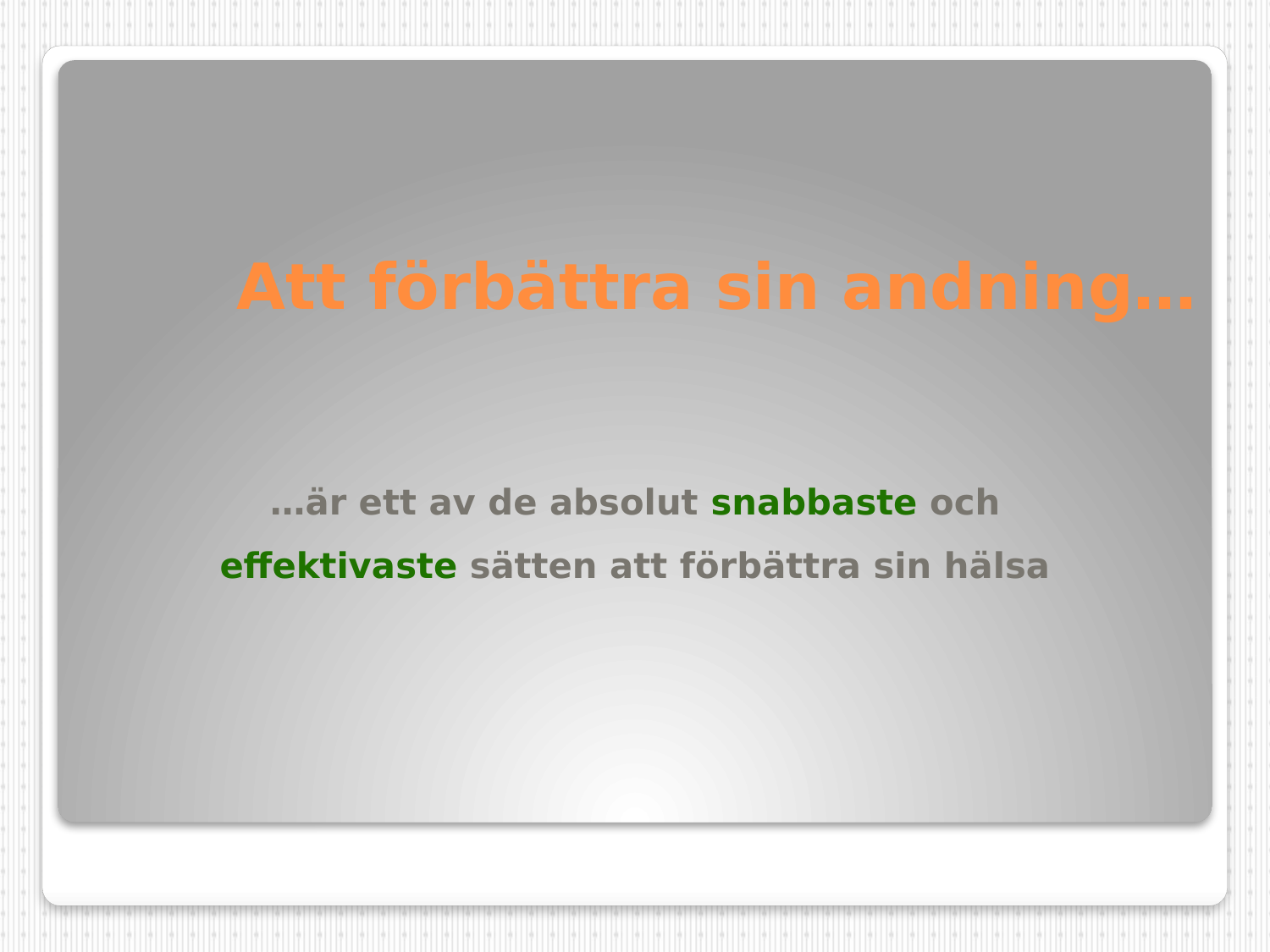

Att förbättra sin andning…
…är ett av de absolut snabbaste och
effektivaste sätten att förbättra sin hälsa